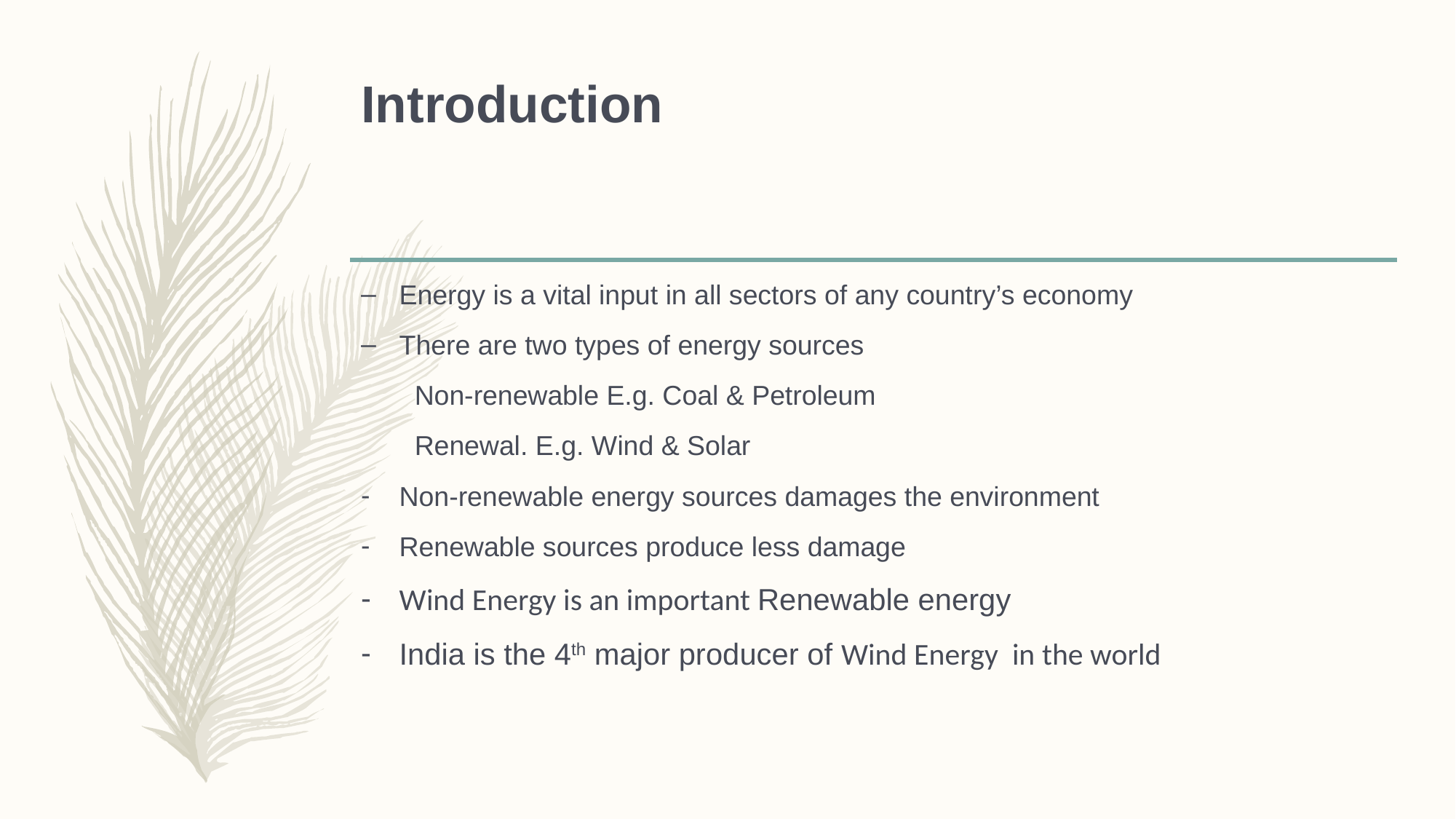

# Introduction
Energy is a vital input in all sectors of any country’s economy
There are two types of energy sources
       Non-renewable E.g. Coal & Petroleum
       Renewal. E.g. Wind & Solar
Non-renewable energy sources damages the environment
Renewable sources produce less damage
Wind Energy is an important Renewable energy
India is the 4th major producer of Wind Energy  in the world